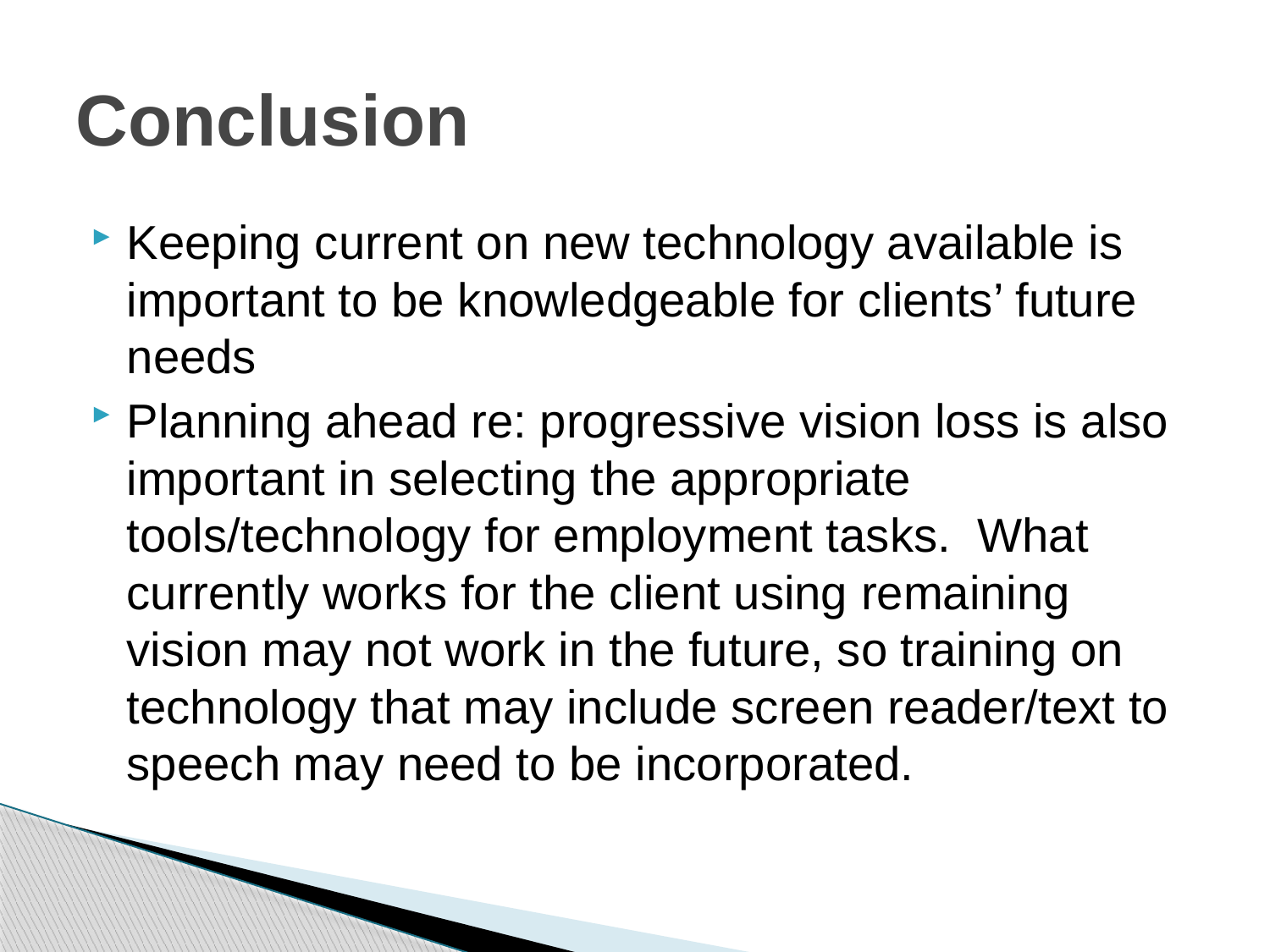

# Conclusion
Keeping current on new technology available is important to be knowledgeable for clients’ future needs
Planning ahead re: progressive vision loss is also important in selecting the appropriate tools/technology for employment tasks.  What currently works for the client using remaining vision may not work in the future, so training on technology that may include screen reader/text to speech may need to be incorporated.